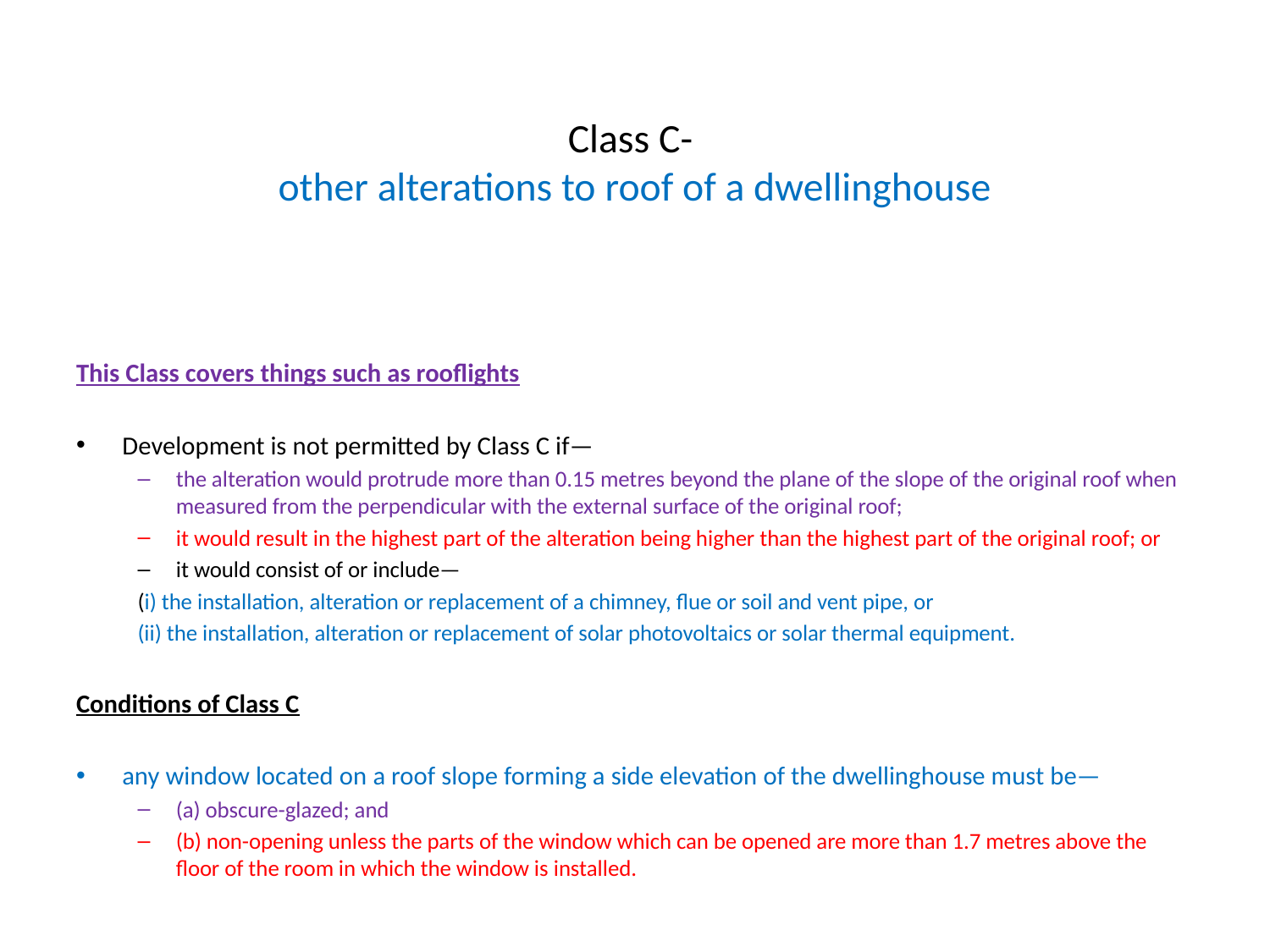

# Class C- other alterations to roof of a dwellinghouse

This Class covers things such as rooflights

Development is not permitted by Class C if—
the alteration would protrude more than 0.15 metres beyond the plane of the slope of the original roof when measured from the perpendicular with the external surface of the original roof;
it would result in the highest part of the alteration being higher than the highest part of the original roof; or
it would consist of or include—
	(i) the installation, alteration or replacement of a chimney, flue or soil and vent pipe, or
	(ii) the installation, alteration or replacement of solar photovoltaics or solar thermal equipment.

Conditions of Class C

any window located on a roof slope forming a side elevation of the dwellinghouse must be—
(a) obscure-glazed; and
(b) non-opening unless the parts of the window which can be opened are more than 1.7 metres above the floor of the room in which the window is installed.